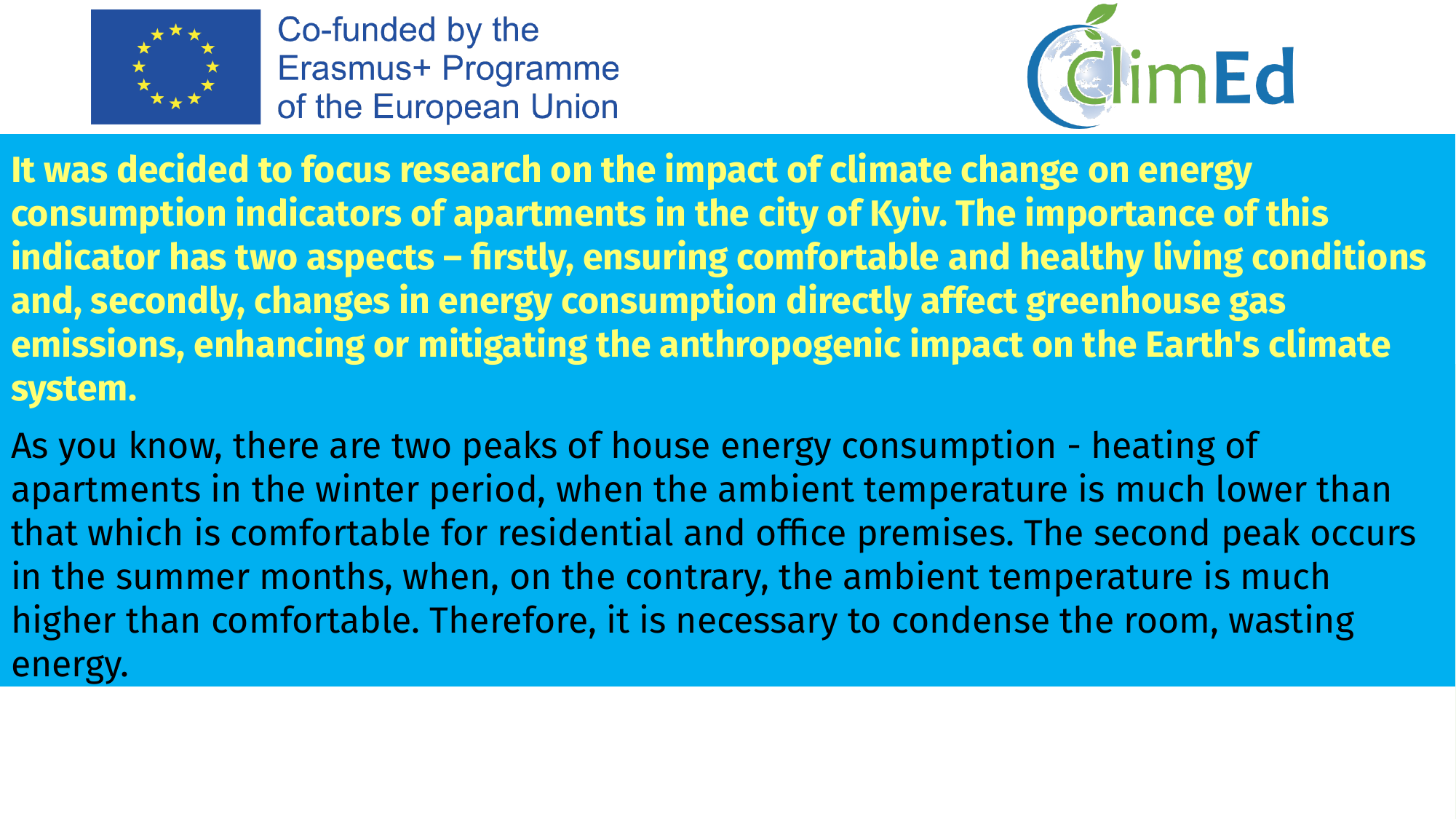

It was decided to focus research on the impact of climate change on energy consumption indicators of apartments in the city of Kyiv. The importance of this indicator has two aspects – firstly, ensuring comfortable and healthy living conditions and, secondly, changes in energy consumption directly affect greenhouse gas emissions, enhancing or mitigating the anthropogenic impact on the Earth's climate system.
As you know, there are two peaks of house energy consumption - heating of apartments in the winter period, when the ambient temperature is much lower than that which is comfortable for residential and office premises. The second peak occurs in the summer months, when, on the contrary, the ambient temperature is much higher than comfortable. Therefore, it is necessary to condense the room, wasting energy.
6/16/2024
3